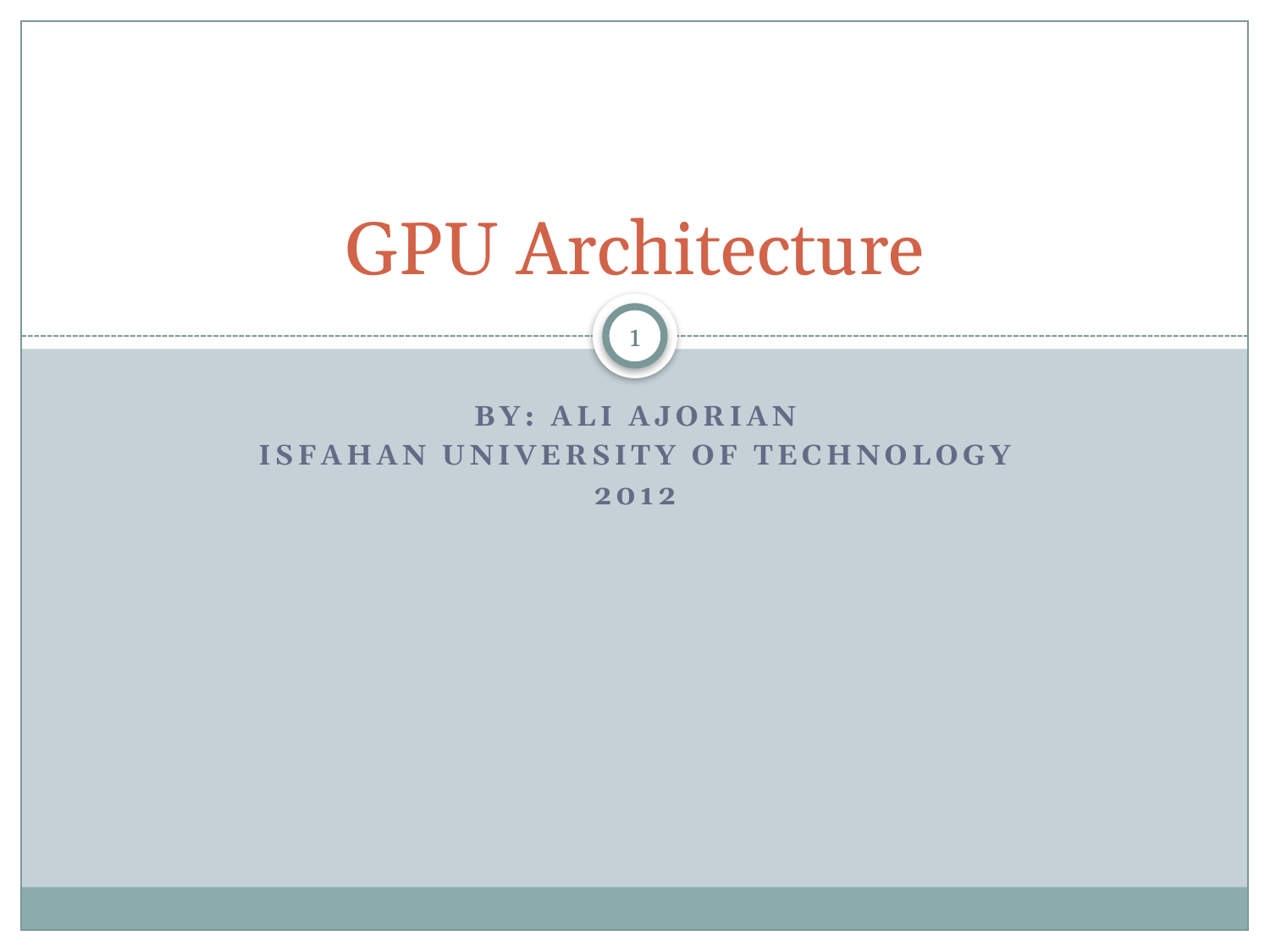

# GPU Architecture
1
By: ali ajorian
Isfahan university of technology
2012